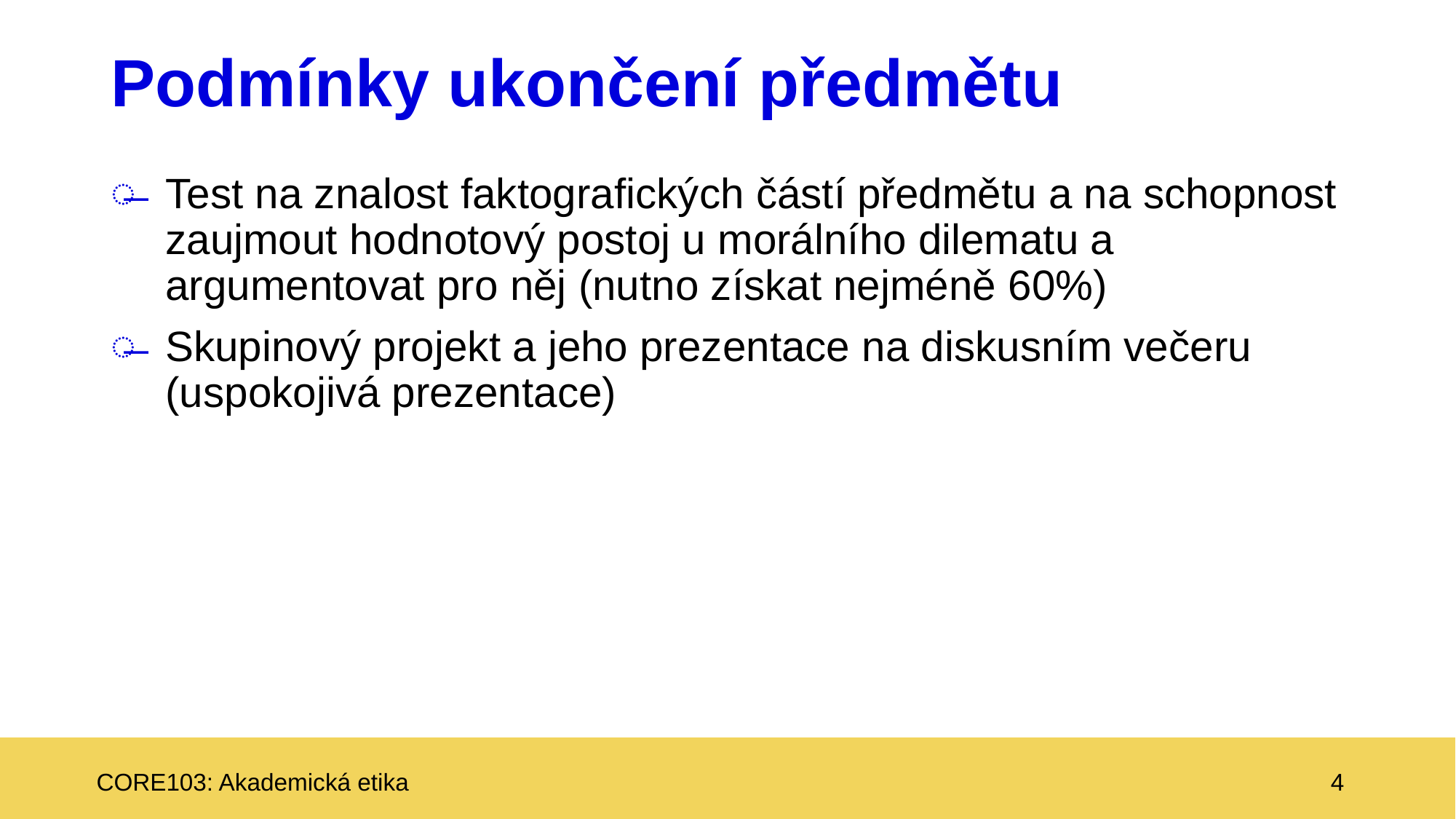

# Podmínky ukončení předmětu
Test na znalost faktografických částí předmětu a na schopnost zaujmout hodnotový postoj u morálního dilematu a argumentovat pro něj (nutno získat nejméně 60%)
Skupinový projekt a jeho prezentace na diskusním večeru (uspokojivá prezentace)
CORE103: Akademická etika
4